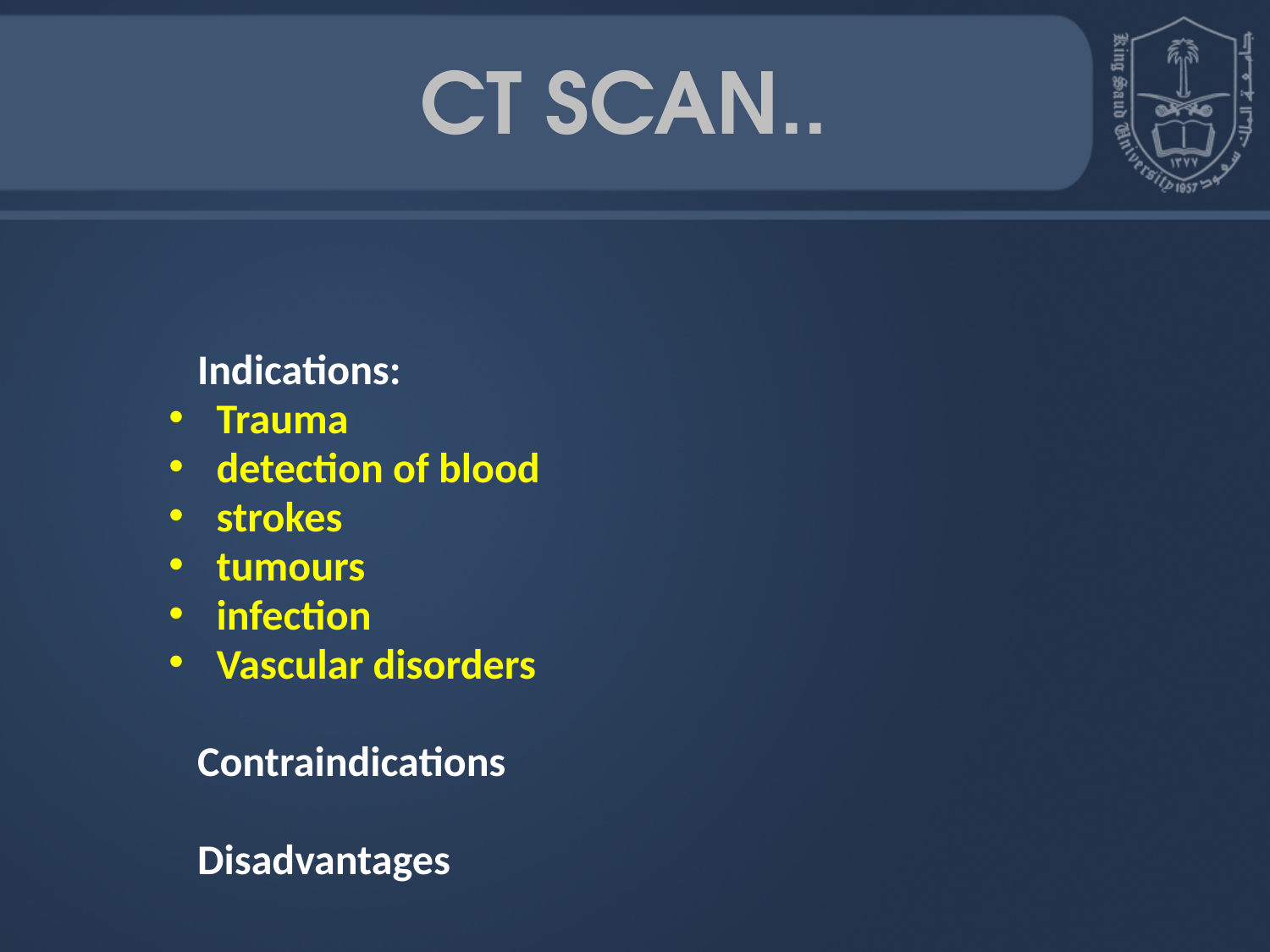

CT SCAN..
   Indications:
Trauma
detection of blood
strokes
tumours
infection
Vascular disorders

   Contraindications

   Disadvantages